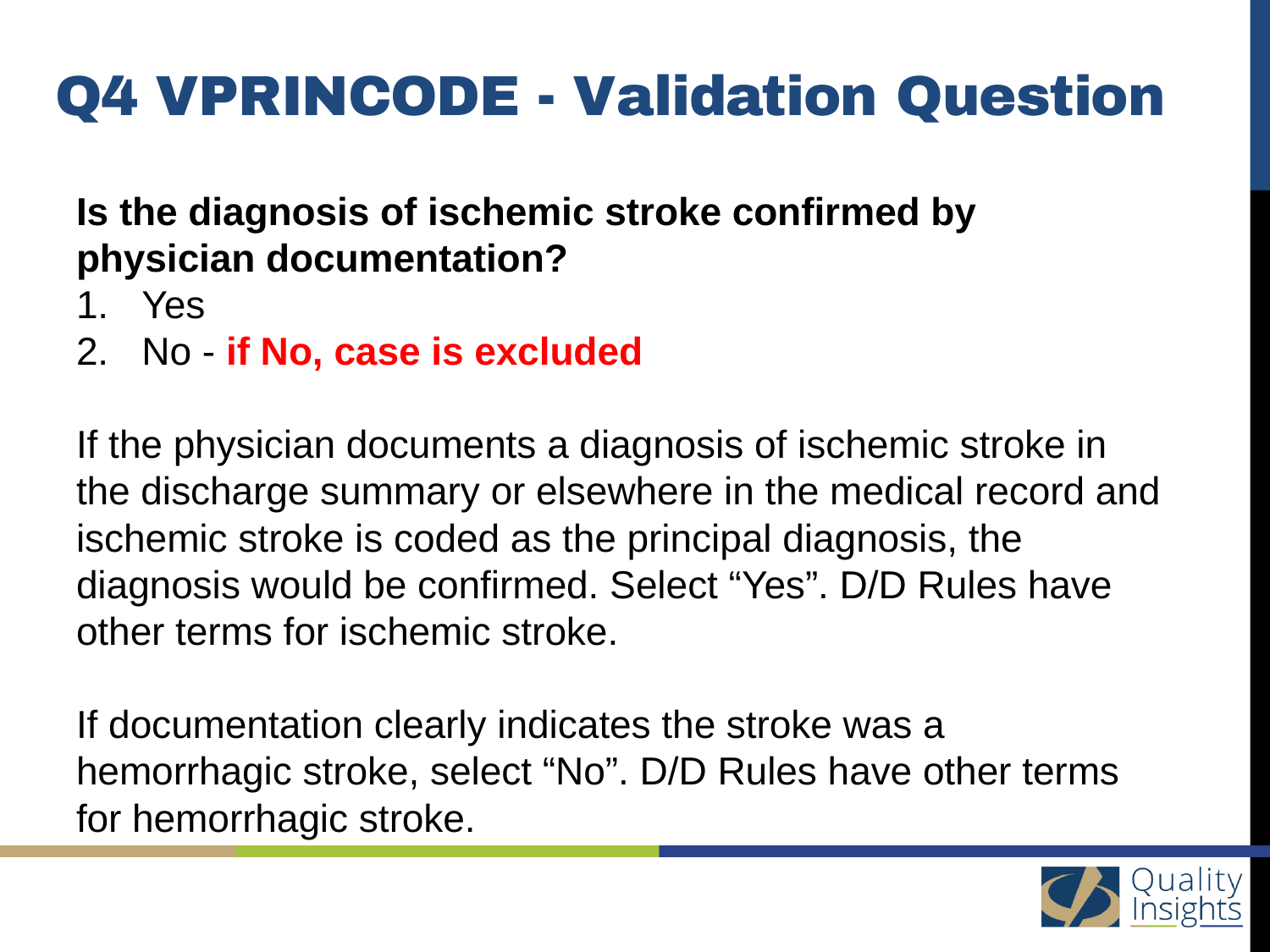

# Q4 vprincode - Validation question
Is the diagnosis of ischemic stroke confirmed by physician documentation?
Yes
No - if No, case is excluded

If the physician documents a diagnosis of ischemic stroke in the discharge summary or elsewhere in the medical record and ischemic stroke is coded as the principal diagnosis, the diagnosis would be confirmed. Select “Yes”. D/D Rules have other terms for ischemic stroke.

If documentation clearly indicates the stroke was a hemorrhagic stroke, select “No”. D/D Rules have other terms for hemorrhagic stroke.